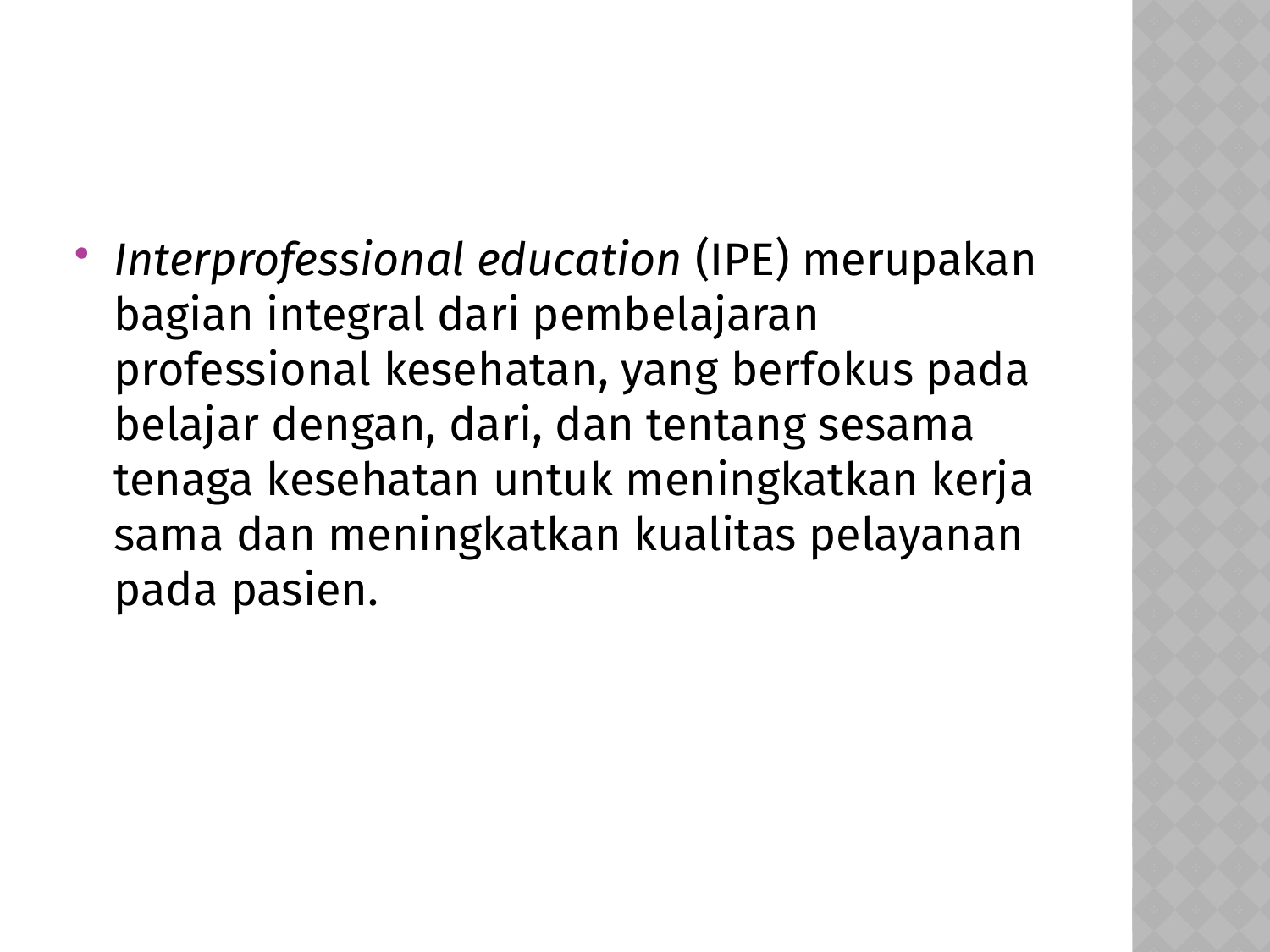

#
Interprofessional education (IPE) merupakan bagian integral dari pembelajaran professional kesehatan, yang berfokus pada belajar dengan, dari, dan tentang sesama tenaga kesehatan untuk meningkatkan kerja sama dan meningkatkan kualitas pelayanan pada pasien.